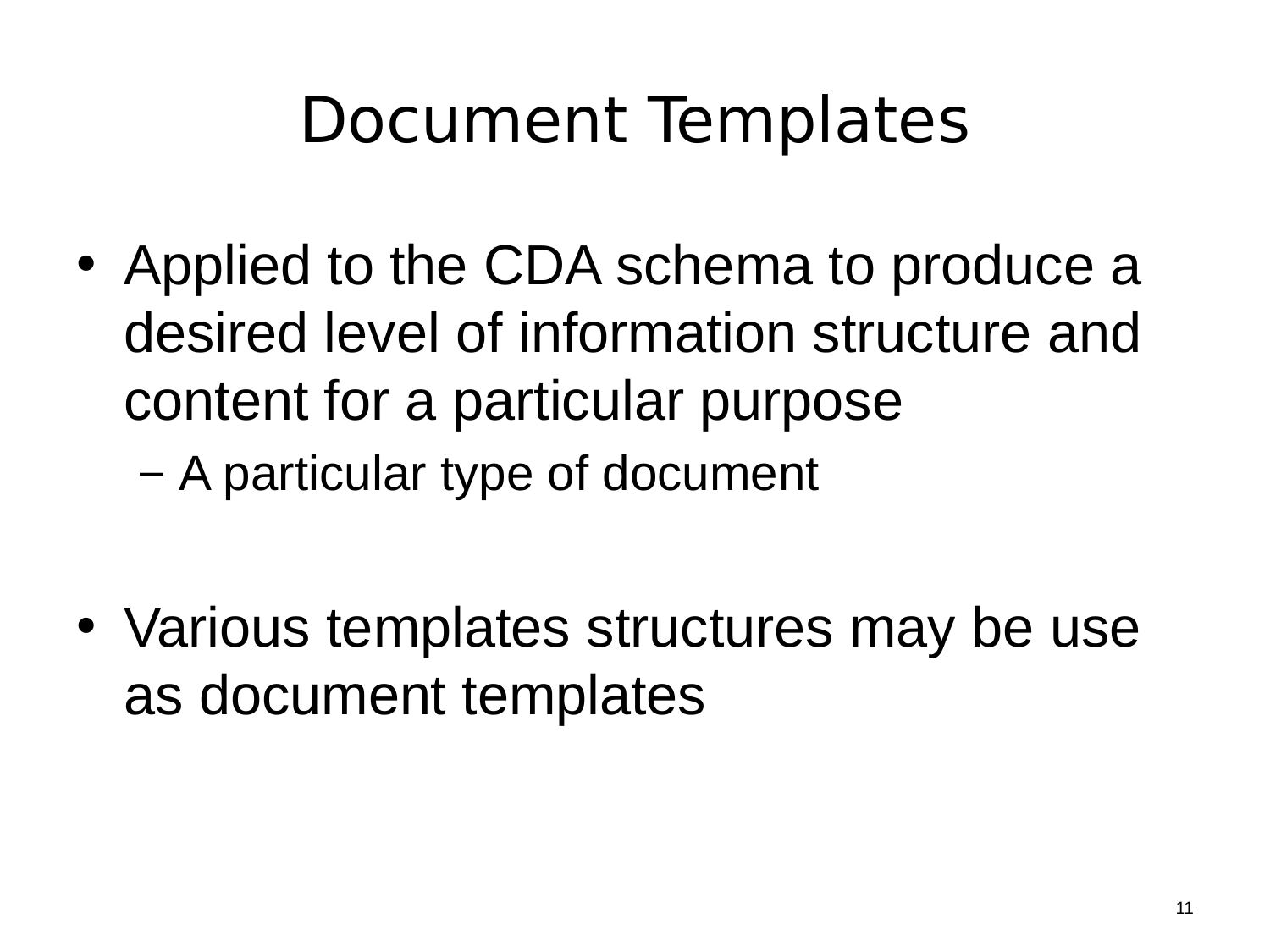

# Document Templates
Applied to the CDA schema to produce a desired level of information structure and content for a particular purpose
A particular type of document

Various templates structures may be use as document templates

11